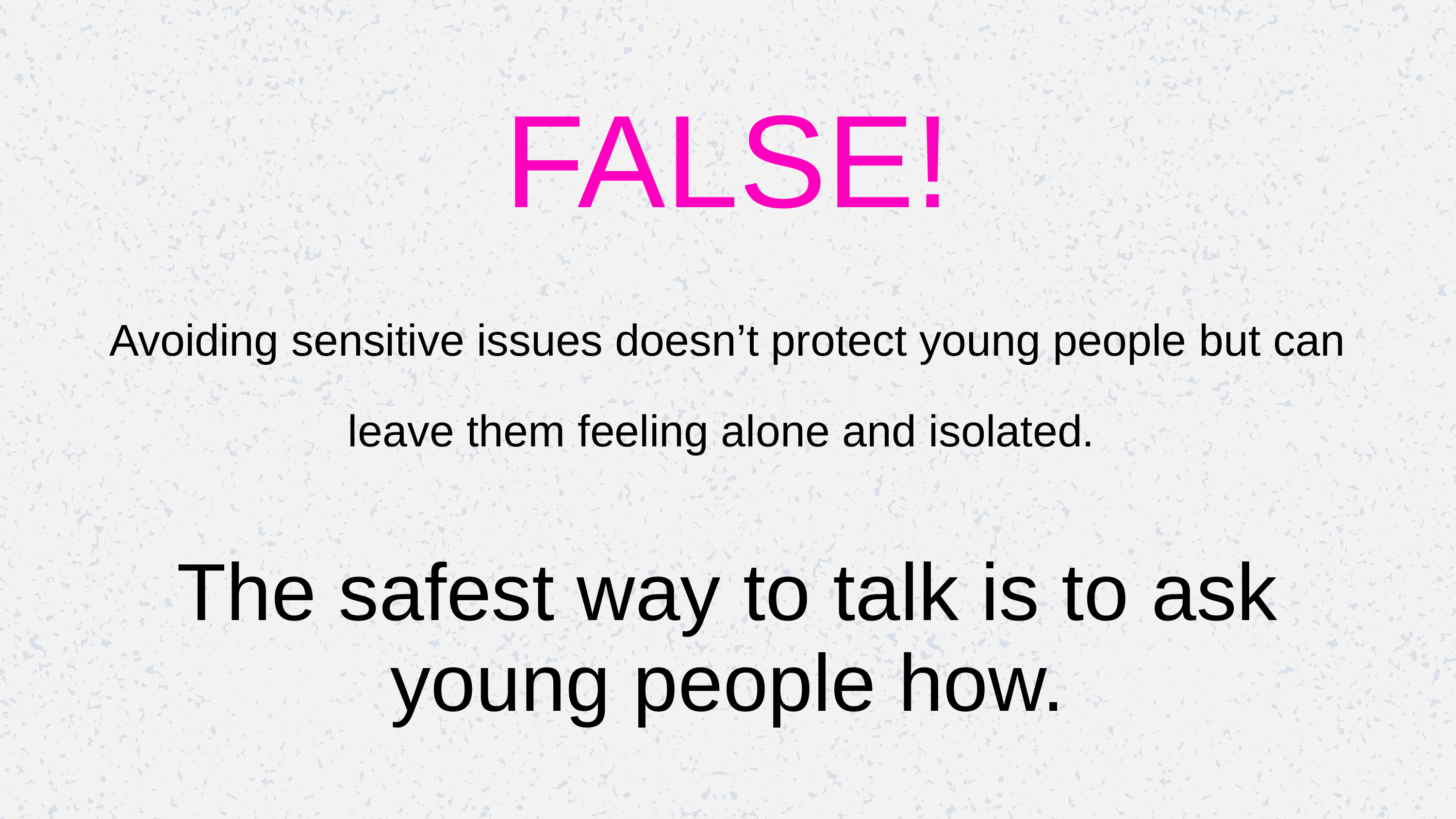

FALSE!
Avoiding sensitive issues doesn’t protect young people but can leave them feeling alone and isolated.

The safest way to talk is to ask young people how.